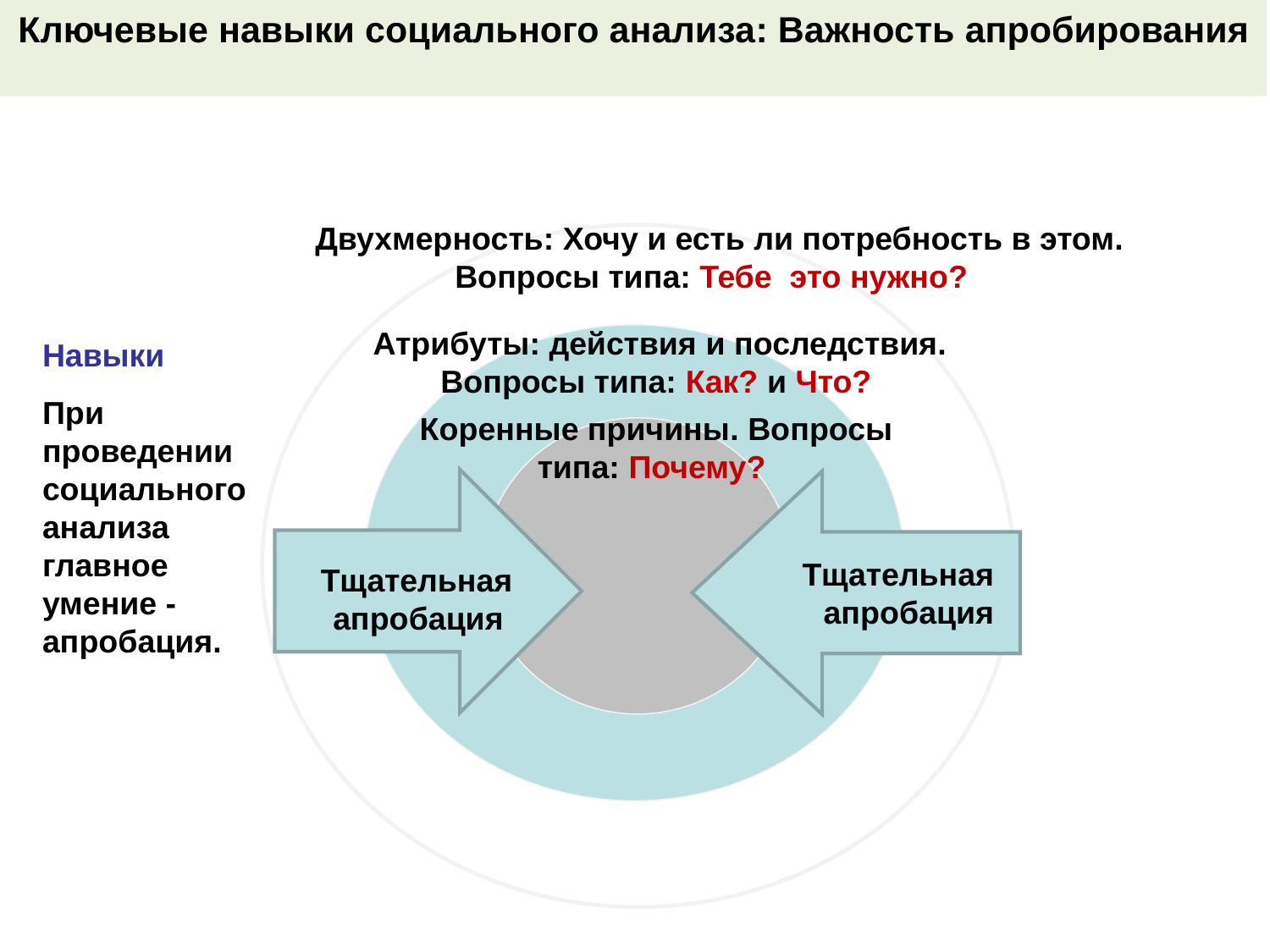

Ключевые навыки социального анализа: Важность апробирования

 Двухмерность: Хочу и есть ли потребность в этом. Вопросы типа: Тебе  это нужно?

 Атрибуты: действия и последствия. Вопросы типа: Как? и Что?

Навыки
При проведении социального анализа главное умение -  апробация.
Коренные причины. Вопросы типа: Почему?

Тщательная апробация
Тщательная апробация

3